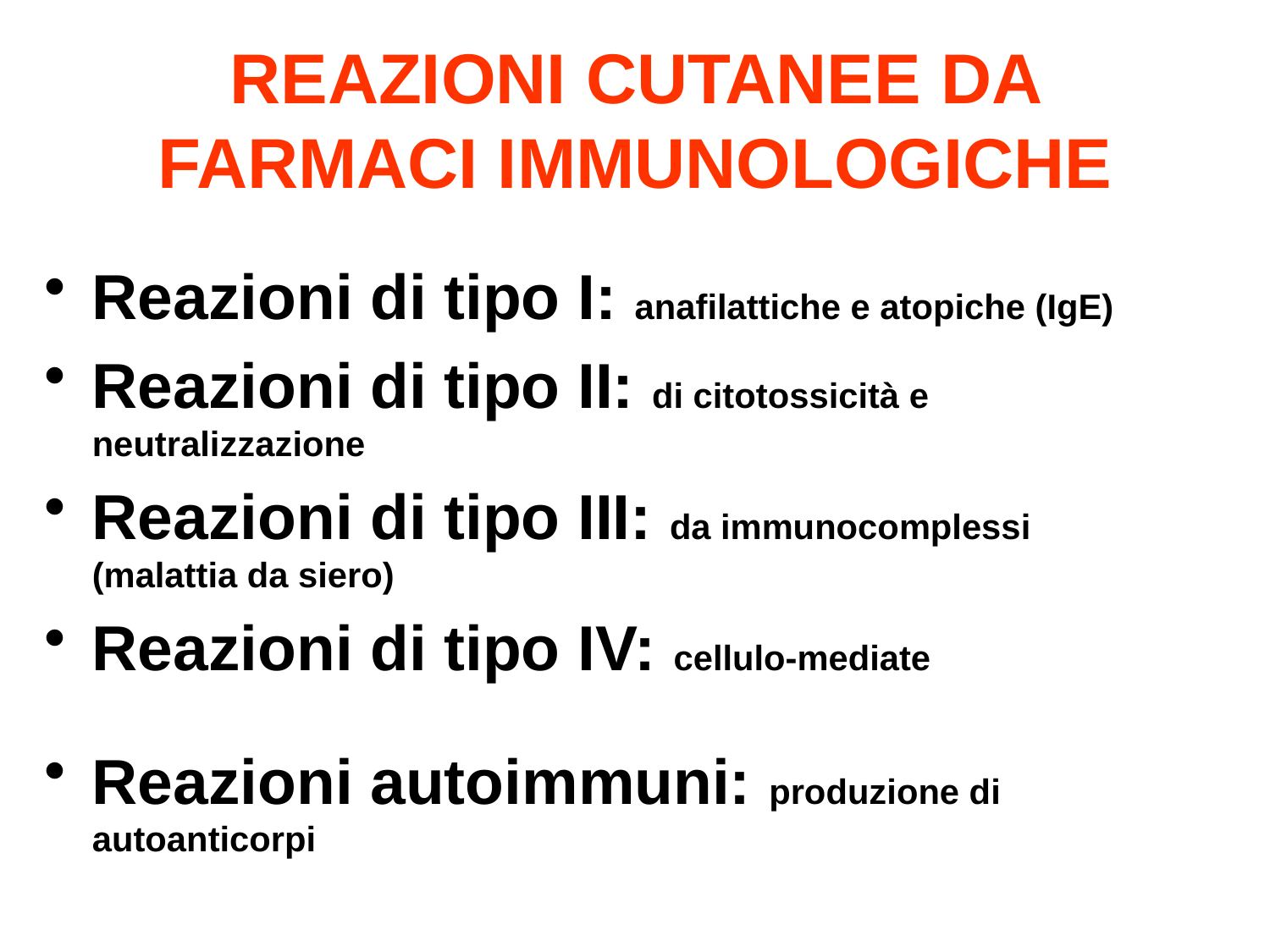

# REAZIONI CUTANEE DA FARMACI IMMUNOLOGICHE
Reazioni di tipo I: anafilattiche e atopiche (IgE)
Reazioni di tipo II: di citotossicità e neutralizzazione
Reazioni di tipo III: da immunocomplessi (malattia da siero)
Reazioni di tipo IV: cellulo-mediate

Reazioni autoimmuni: produzione di autoanticorpi